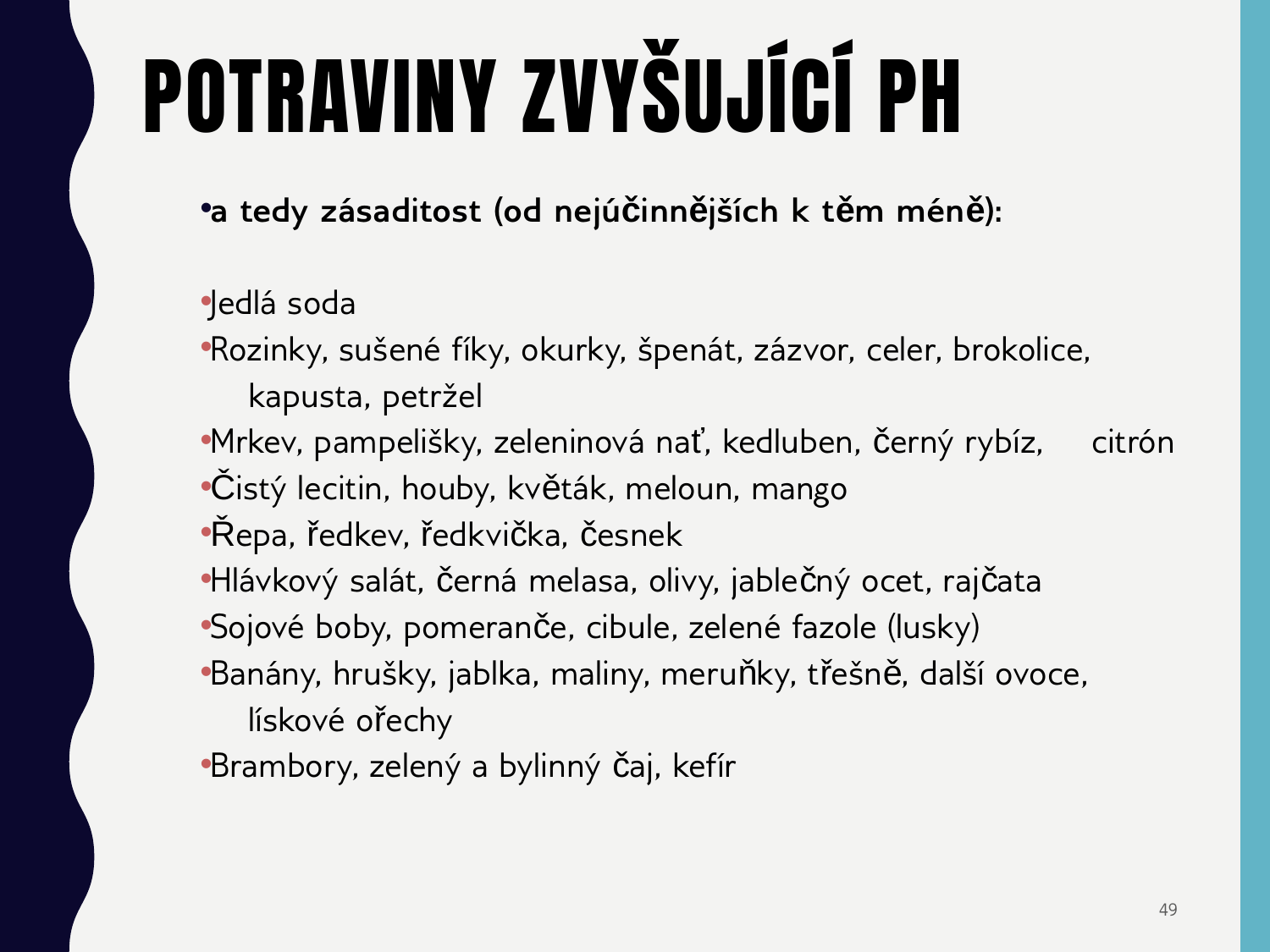

# Potraviny zvyšující pH
a tedy zásaditost (od nejúčinnějších k těm méně):

Jedlá soda
Rozinky, sušené fíky, okurky, špenát, zázvor, celer, brokolice, 	kapusta, petržel
Mrkev, pampelišky, zeleninová nať, kedluben, černý rybíz, 	citrón
Čistý lecitin, houby, květák, meloun, mango
Řepa, ředkev, ředkvička, česnek
Hlávkový salát, černá melasa, olivy, jablečný ocet, rajčata
Sojové boby, pomeranče, cibule, zelené fazole (lusky)
Banány, hrušky, jablka, maliny, meruňky, třešně, další ovoce, 	lískové ořechy
Brambory, zelený a bylinný čaj, kefír

49